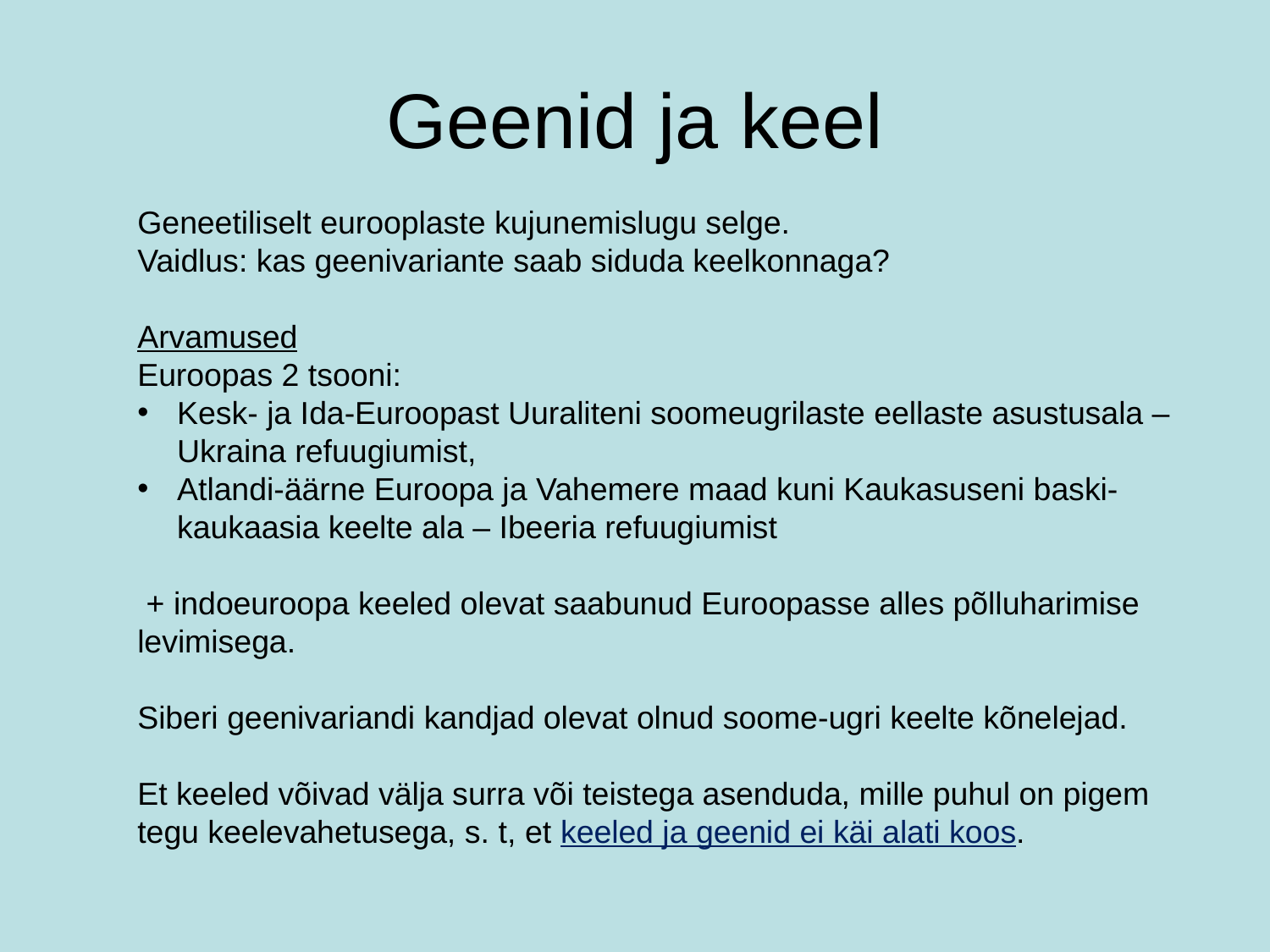

# Geenid ja keel
Geneetiliselt eurooplaste kujunemislugu selge.
Vaidlus: kas geenivariante saab siduda keelkonnaga?

Arvamused
Euroopas 2 tsooni:
Kesk- ja Ida-Euroopast Uuraliteni soomeugrilaste eellaste asustusala – Ukraina refuugiumist,
Atlandi-äärne Euroopa ja Vahemere maad kuni Kaukasuseni baski-kaukaasia keelte ala – Ibeeria refuugiumist

 + indoeuroopa keeled olevat saabunud Euroopasse alles põlluharimise levimisega.

Siberi geenivariandi kandjad olevat olnud soome-ugri keelte kõnelejad.

Et keeled võivad välja surra või teistega asenduda, mille puhul on pigem tegu keelevahetusega, s. t, et keeled ja geenid ei käi alati koos.